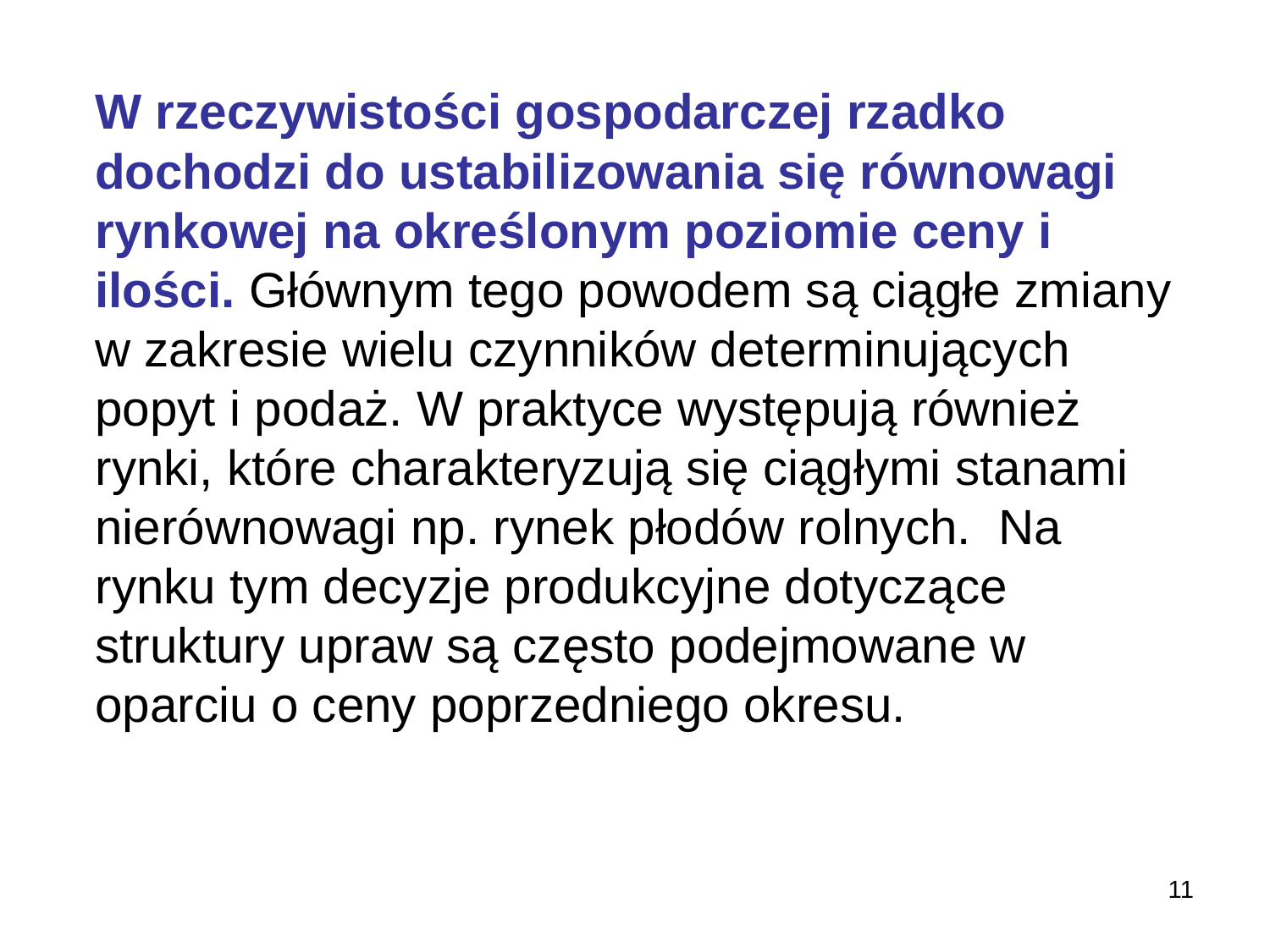

W rzeczywistości gospodarczej rzadko dochodzi do ustabilizowania się równowagi rynkowej na określonym poziomie ceny i ilości. Głównym tego powodem są ciągłe zmiany w zakresie wielu czynników determinujących popyt i podaż. W praktyce występują również rynki, które charakteryzują się ciągłymi stanami nierównowagi np. rynek płodów rolnych.  Na rynku tym decyzje produkcyjne dotyczące struktury upraw są często podejmowane w oparciu o ceny poprzedniego okresu.
11